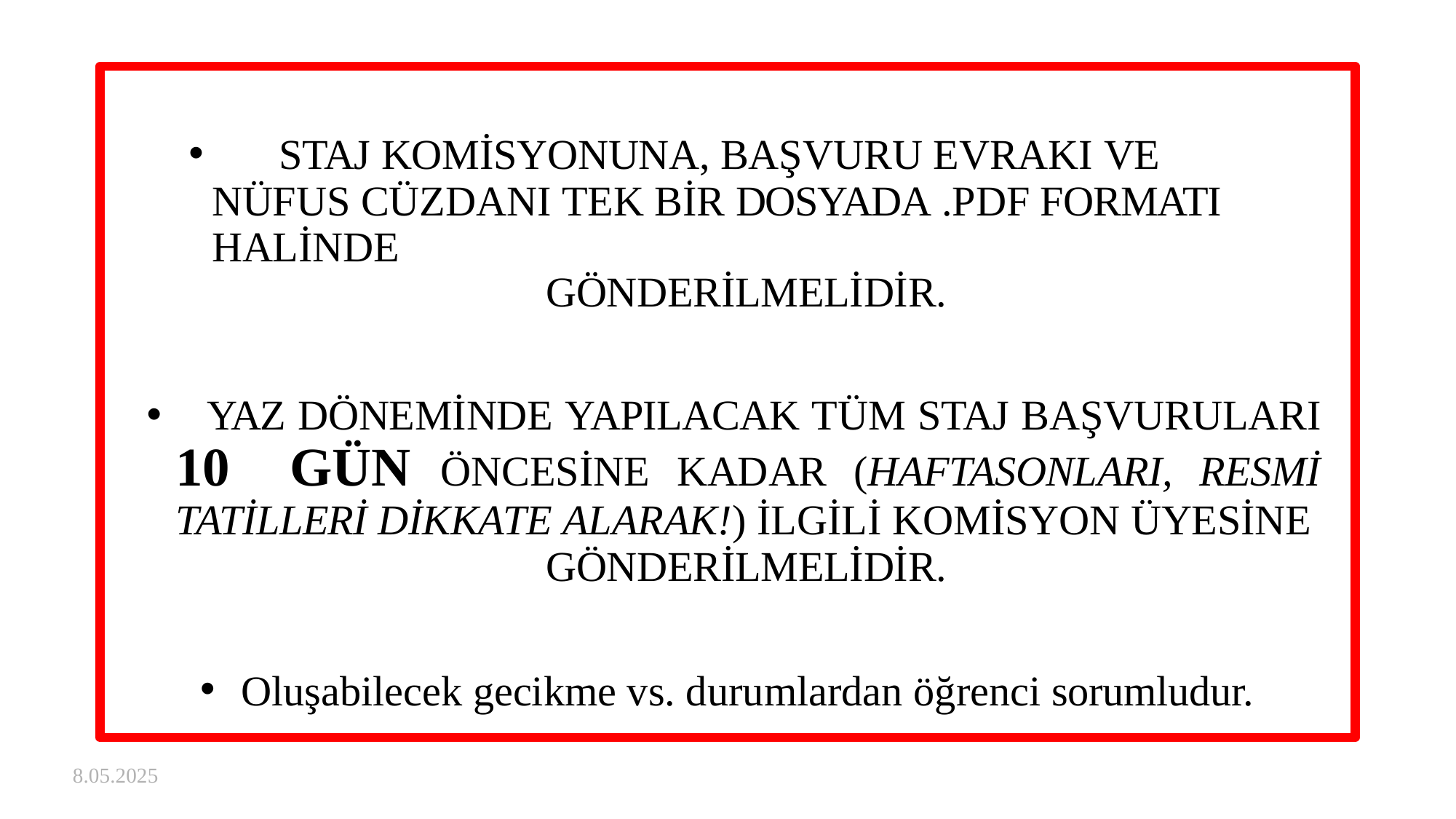

STAJ KOMİSYONUNA, BAŞVURU EVRAKI VE NÜFUS CÜZDANI TEK BİR DOSYADA .PDF FORMATI HALİNDE
GÖNDERİLMELİDİR.

	YAZ DÖNEMİNDE YAPILACAK TÜM STAJ BAŞVURULARI 10  GÜN ÖNCESİNE KADAR (HAFTASONLARI, RESMİ TATİLLERİ DİKKATE ALARAK!) İLGİLİ KOMİSYON ÜYESİNE
GÖNDERİLMELİDİR.

Oluşabilecek gecikme vs. durumlardan öğrenci sorumludur.
8.05.2025
40